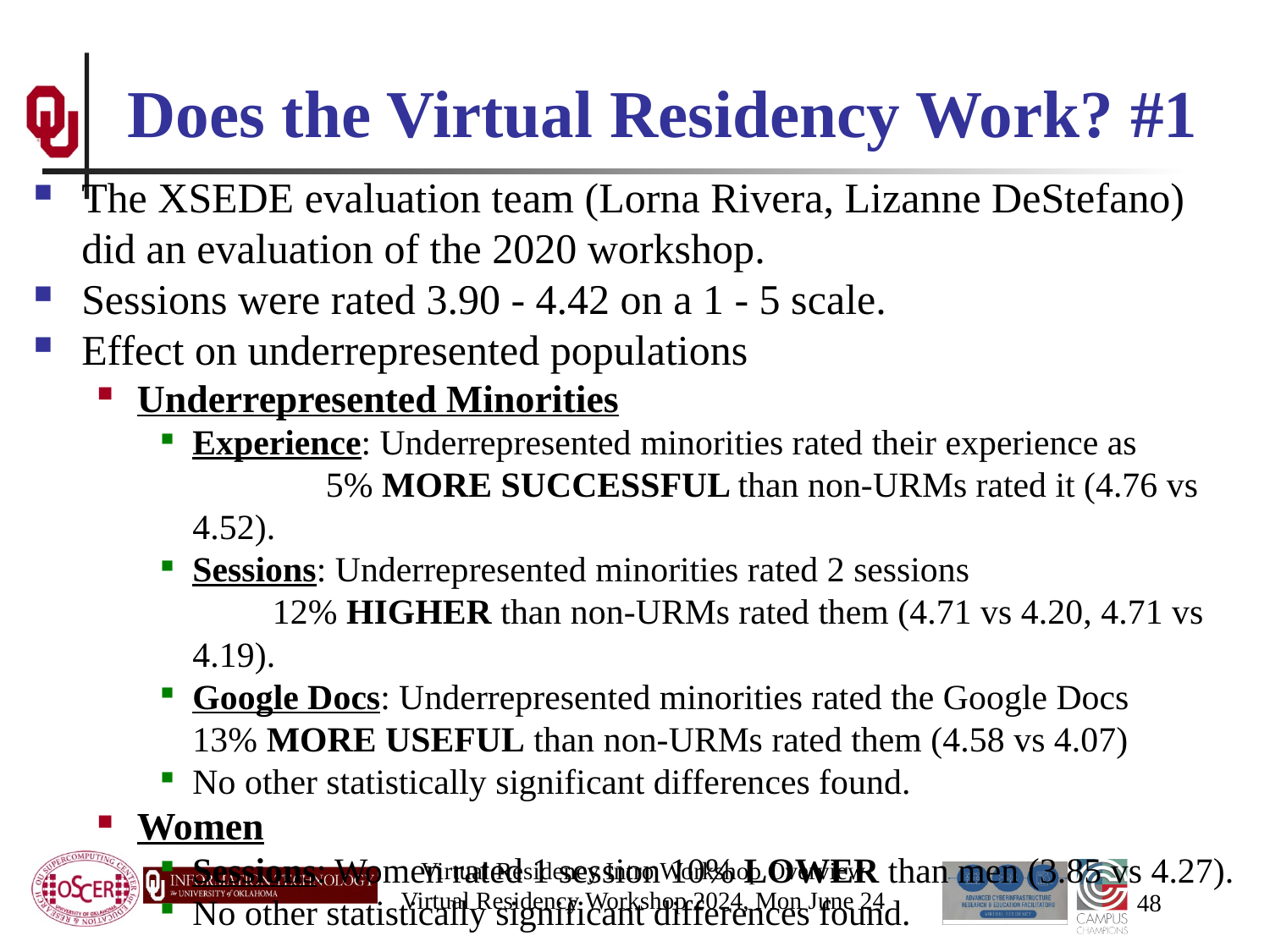

# Does the Virtual Residency Work? #1
The XSEDE evaluation team (Lorna Rivera, Lizanne DeStefano) did an evaluation of the 2020 workshop.
Sessions were rated 3.90 - 4.42 on a 1 - 5 scale.
Effect on underrepresented populations
Underrepresented Minorities
Experience: Underrepresented minorities rated their experience as                           5% MORE SUCCESSFUL than non-URMs rated it (4.76 vs 4.52).
Sessions: Underrepresented minorities rated 2 sessions                                       12% HIGHER than non-URMs rated them (4.71 vs 4.20, 4.71 vs 4.19).
Google Docs: Underrepresented minorities rated the Google Docs      13% MORE USEFUL than non-URMs rated them (4.58 vs 4.07)
No other statistically significant differences found.
Women
Sessions: Women rated 1 session 10% LOWER than men (3.85 vs 4.27).
No other statistically significant differences found.
Virtual Residency Intro Workshop Overview
Virtual Residency Workshop 2024, Mon June 24
48